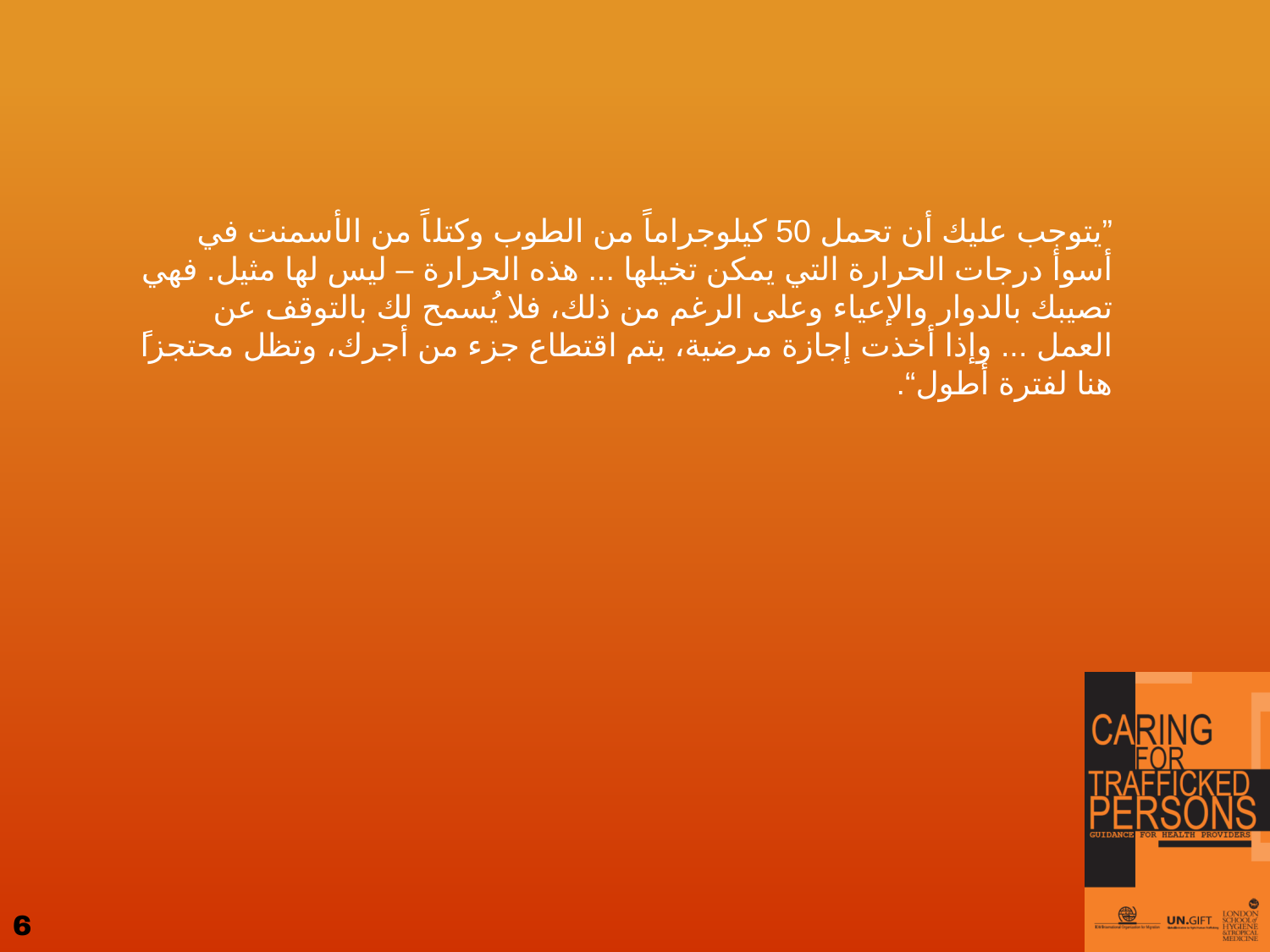

”يتوجب عليك أن تحمل 50 كيلوجراماً من الطوب وكتلاً من الأسمنت في أسوأ درجات الحرارة التي يمكن تخيلها ... هذه الحرارة – ليس لها مثيل. فهي تصيبك بالدوار والإعياء وعلى الرغم من ذلك، فلا يُسمح لك بالتوقف عن العمل ... وإذا أخذت إجازة مرضية، يتم اقتطاع جزء من أجرك، وتظل محتجزاً هنا لفترة أطول“.
6